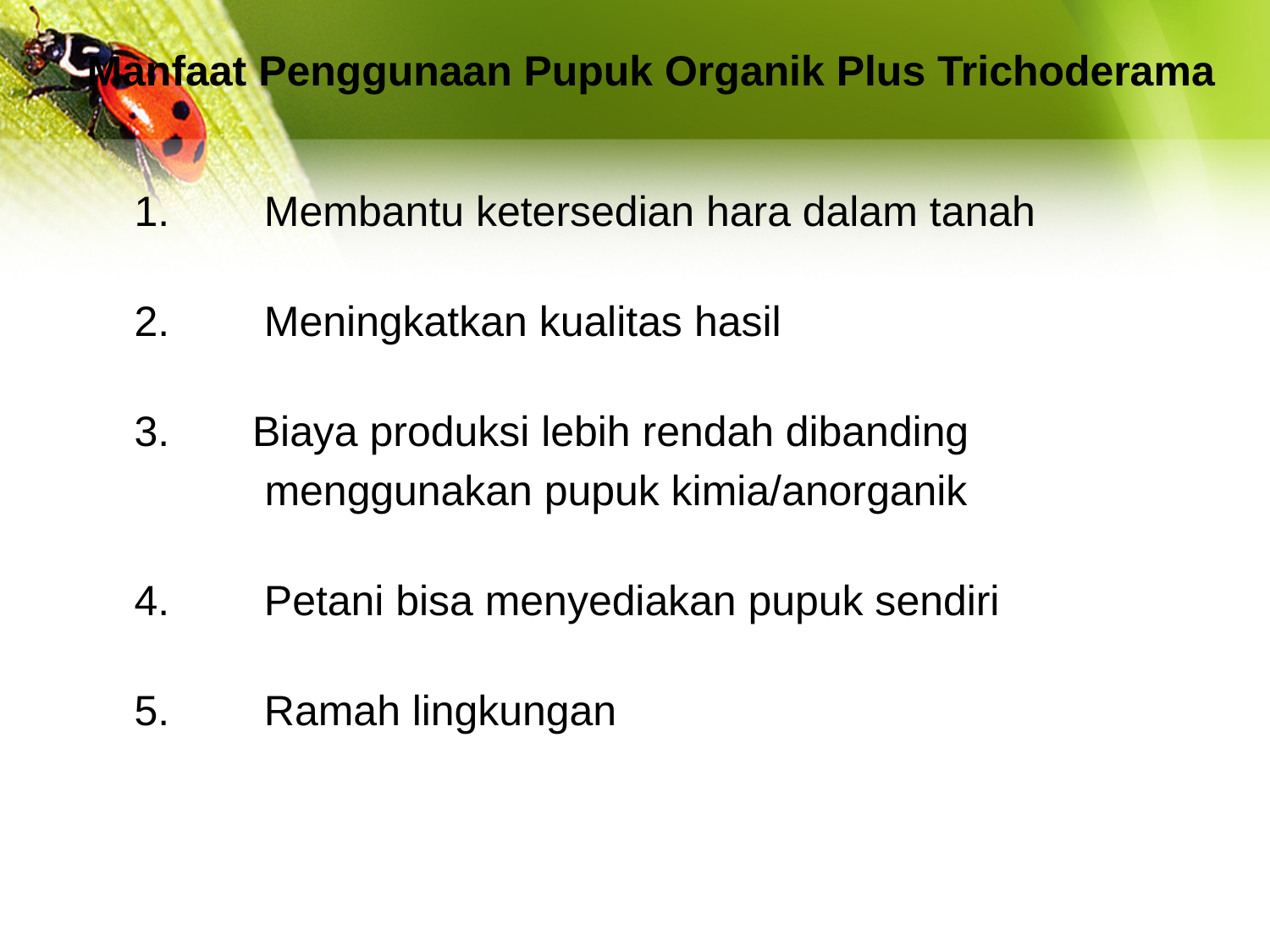

# Manfaat Penggunaan Pupuk Organik Plus Trichoderama
1.        Membantu ketersedian hara dalam tanah
2.        Meningkatkan kualitas hasil
3.       Biaya produksi lebih rendah dibanding
               menggunakan pupuk kimia/anorganik
4.        Petani bisa menyediakan pupuk sendiri
5.        Ramah lingkungan